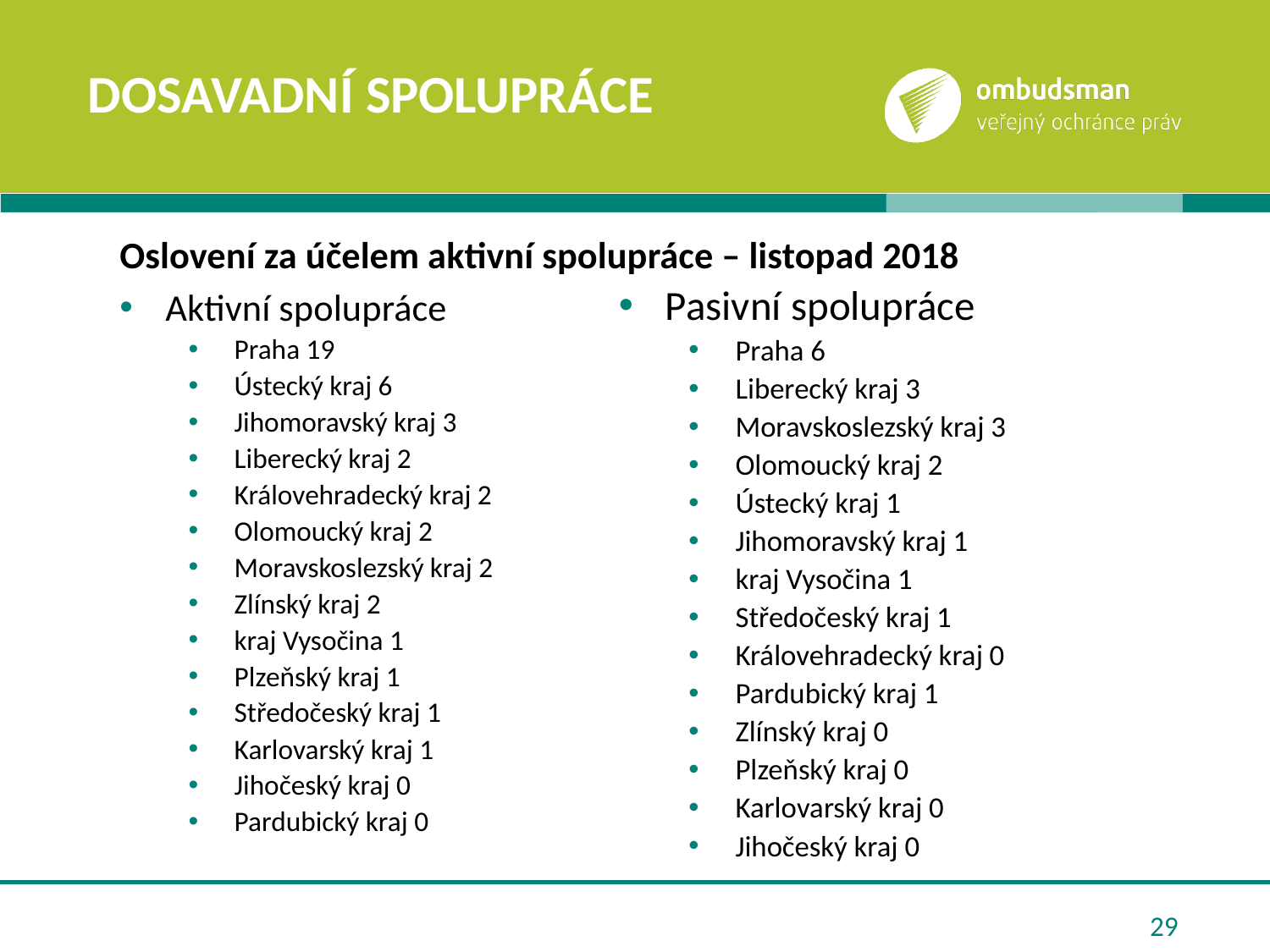

# Dosavadní spolupráce
Oslovení za účelem aktivní spolupráce – listopad 2018
Aktivní spolupráce
Praha 19
Ústecký kraj 6
Jihomoravský kraj 3
Liberecký kraj 2
Královehradecký kraj 2
Olomoucký kraj 2
Moravskoslezský kraj 2
Zlínský kraj 2
kraj Vysočina 1
Plzeňský kraj 1
Středočeský kraj 1
Karlovarský kraj 1
Jihočeský kraj 0
Pardubický kraj 0

Pasivní spolupráce
Praha 6
Liberecký kraj 3
Moravskoslezský kraj 3
Olomoucký kraj 2
Ústecký kraj 1
Jihomoravský kraj 1
kraj Vysočina 1
Středočeský kraj 1
Královehradecký kraj 0
Pardubický kraj 1
Zlínský kraj 0
Plzeňský kraj 0
Karlovarský kraj 0
Jihočeský kraj 0

29